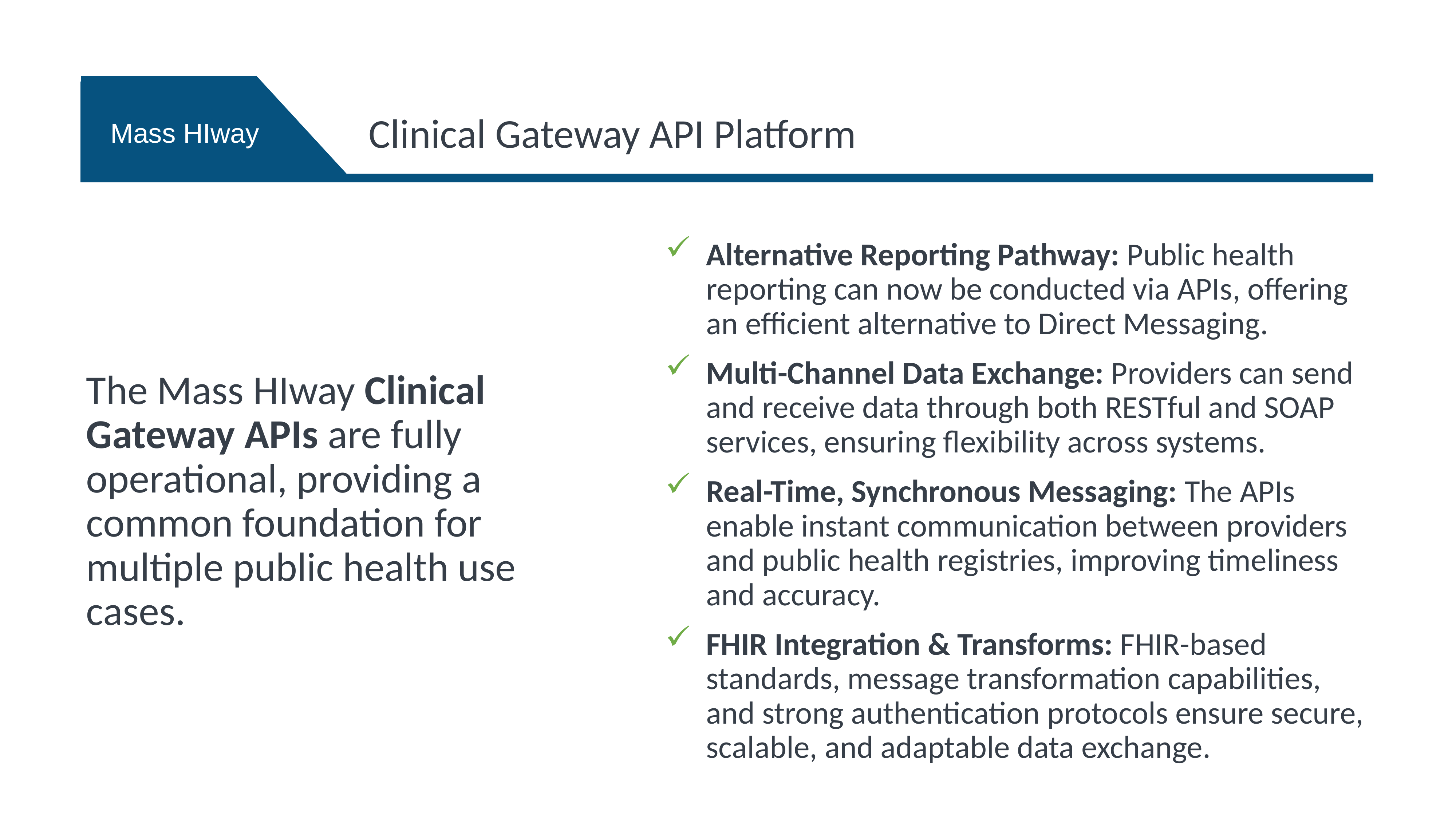

Clinical Gateway API Platform
The Mass HIway Clinical Gateway APIs are fully operational, providing a common foundation for multiple public health use cases.
Alternative Reporting Pathway: Public health reporting can now be conducted via APIs, offering an efficient alternative to Direct Messaging.
Multi-Channel Data Exchange: Providers can send and receive data through both RESTful and SOAP services, ensuring flexibility across systems.
Real-Time, Synchronous Messaging: The APIs enable instant communication between providers and public health registries, improving timeliness and accuracy.
FHIR Integration & Transforms: FHIR-based standards, message transformation capabilities, and strong authentication protocols ensure secure, scalable, and adaptable data exchange.